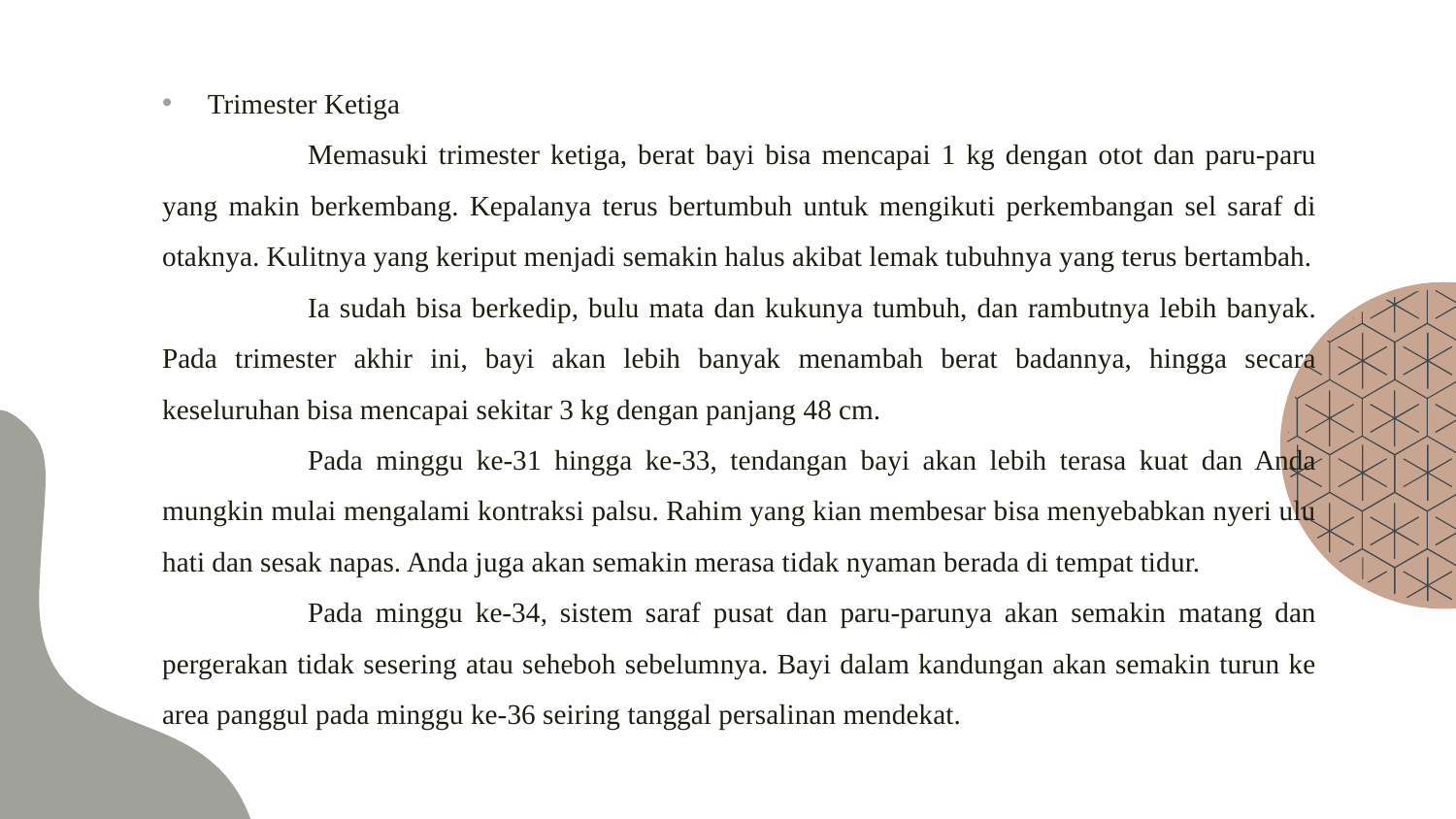

Trimester Ketiga
	Memasuki trimester ketiga, berat bayi bisa mencapai 1 kg dengan otot dan paru-paru yang makin berkembang. Kepalanya terus bertumbuh untuk mengikuti perkembangan sel saraf di otaknya. Kulitnya yang keriput menjadi semakin halus akibat lemak tubuhnya yang terus bertambah.
	Ia sudah bisa berkedip, bulu mata dan kukunya tumbuh, dan rambutnya lebih banyak. Pada trimester akhir ini, bayi akan lebih banyak menambah berat badannya, hingga secara keseluruhan bisa mencapai sekitar 3 kg dengan panjang 48 cm.
	Pada minggu ke-31 hingga ke-33, tendangan bayi akan lebih terasa kuat dan Anda mungkin mulai mengalami kontraksi palsu. Rahim yang kian membesar bisa menyebabkan nyeri ulu hati dan sesak napas. Anda juga akan semakin merasa tidak nyaman berada di tempat tidur.
	Pada minggu ke-34, sistem saraf pusat dan paru-parunya akan semakin matang dan pergerakan tidak sesering atau seheboh sebelumnya. Bayi dalam kandungan akan semakin turun ke area panggul pada minggu ke-36 seiring tanggal persalinan mendekat.